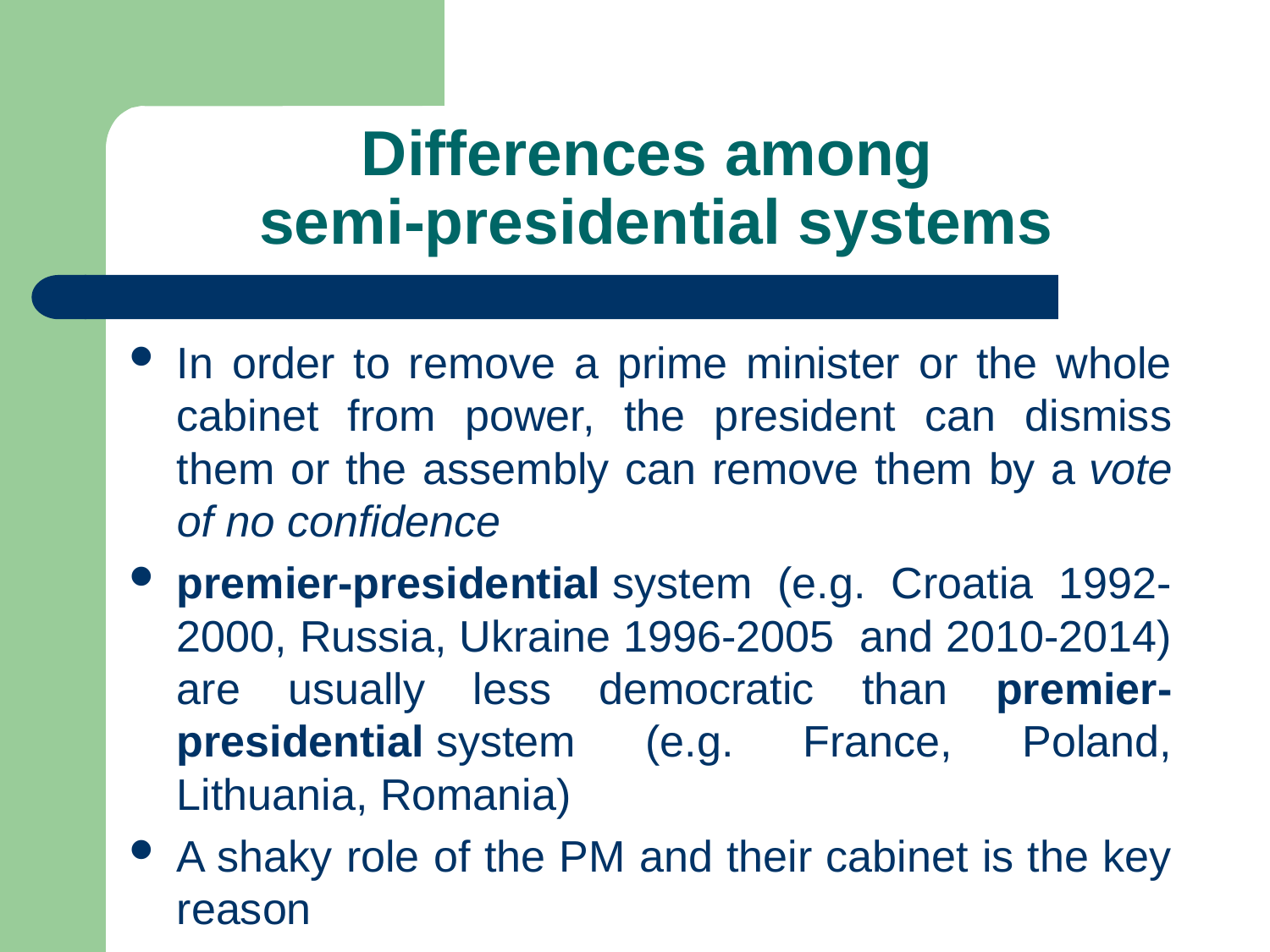

# Differences among semi-presidential systems
In order to remove a prime minister or the whole cabinet from power, the president can dismiss them or the assembly can remove them by a vote of no confidence
premier-presidential system (e.g. Croatia 1992-2000, Russia, Ukraine 1996-2005  and 2010-2014) are usually less democratic than premier-presidential system (e.g. France, Poland, Lithuania, Romania)
A shaky role of the PM and their cabinet is the key reason